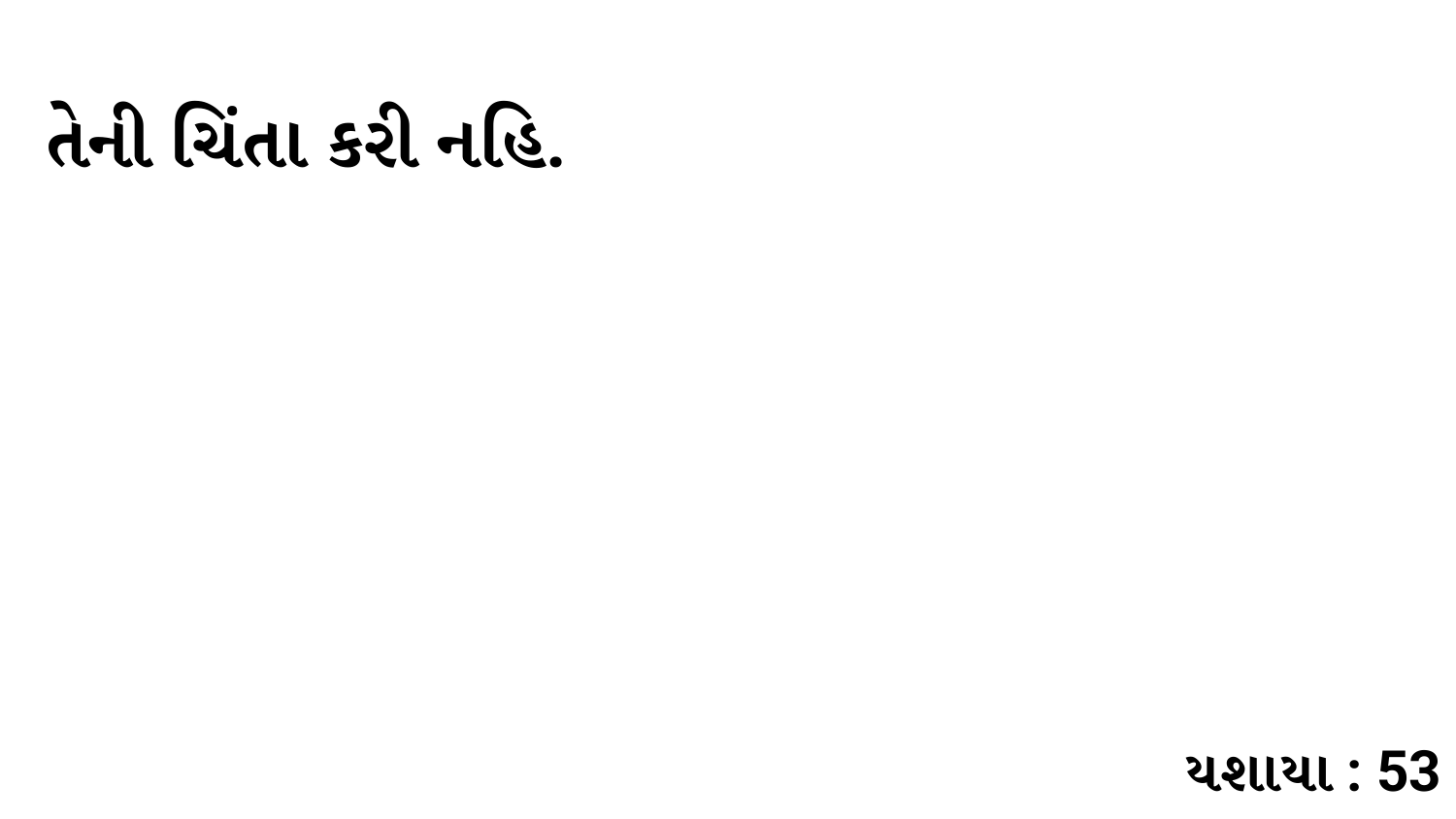

તેની ચિંતા કરી નહિ.
યશાયા : 53